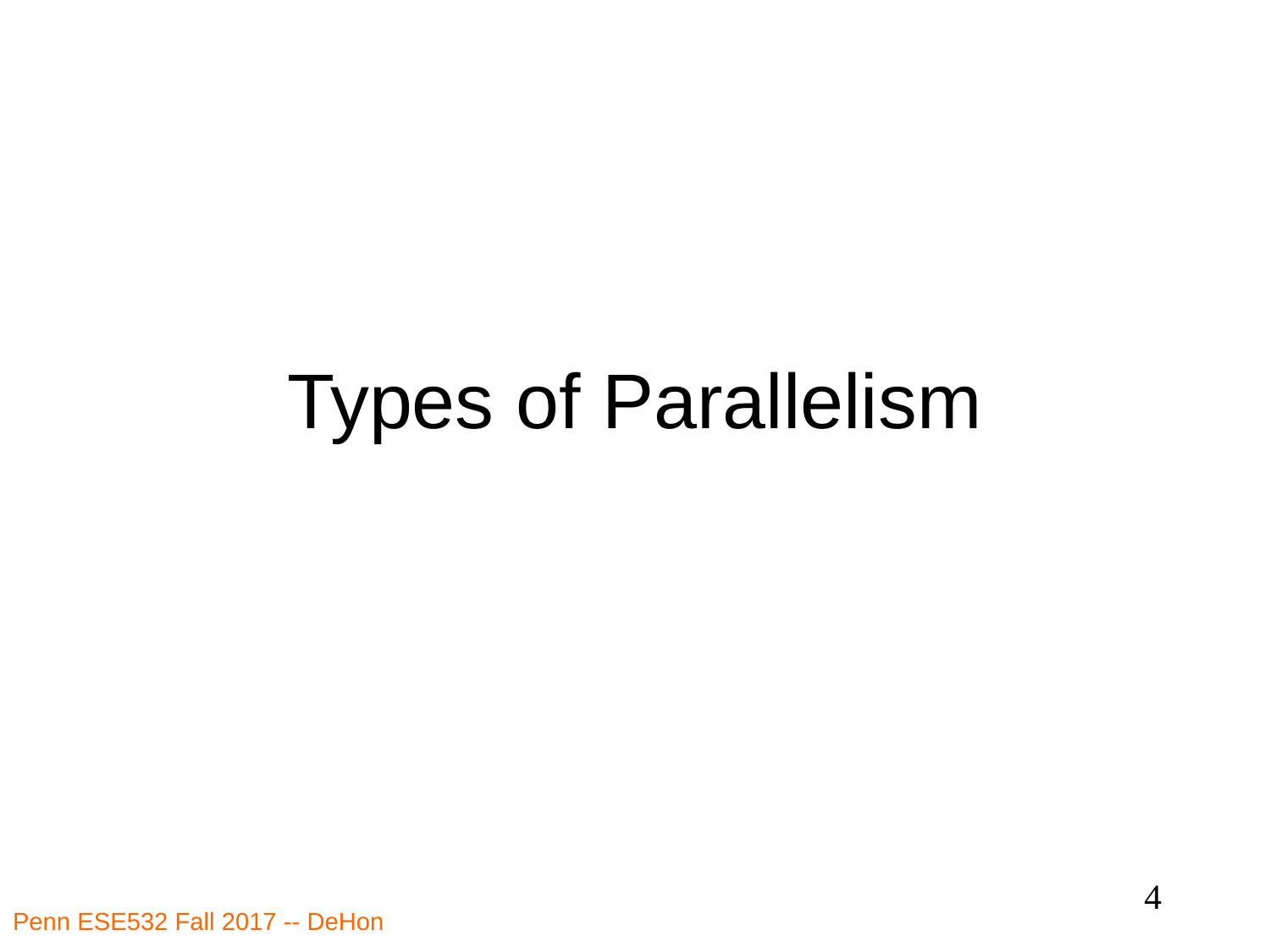

# Types of Parallelism

4
Penn ESE532 Fall 2017 -- DeHon